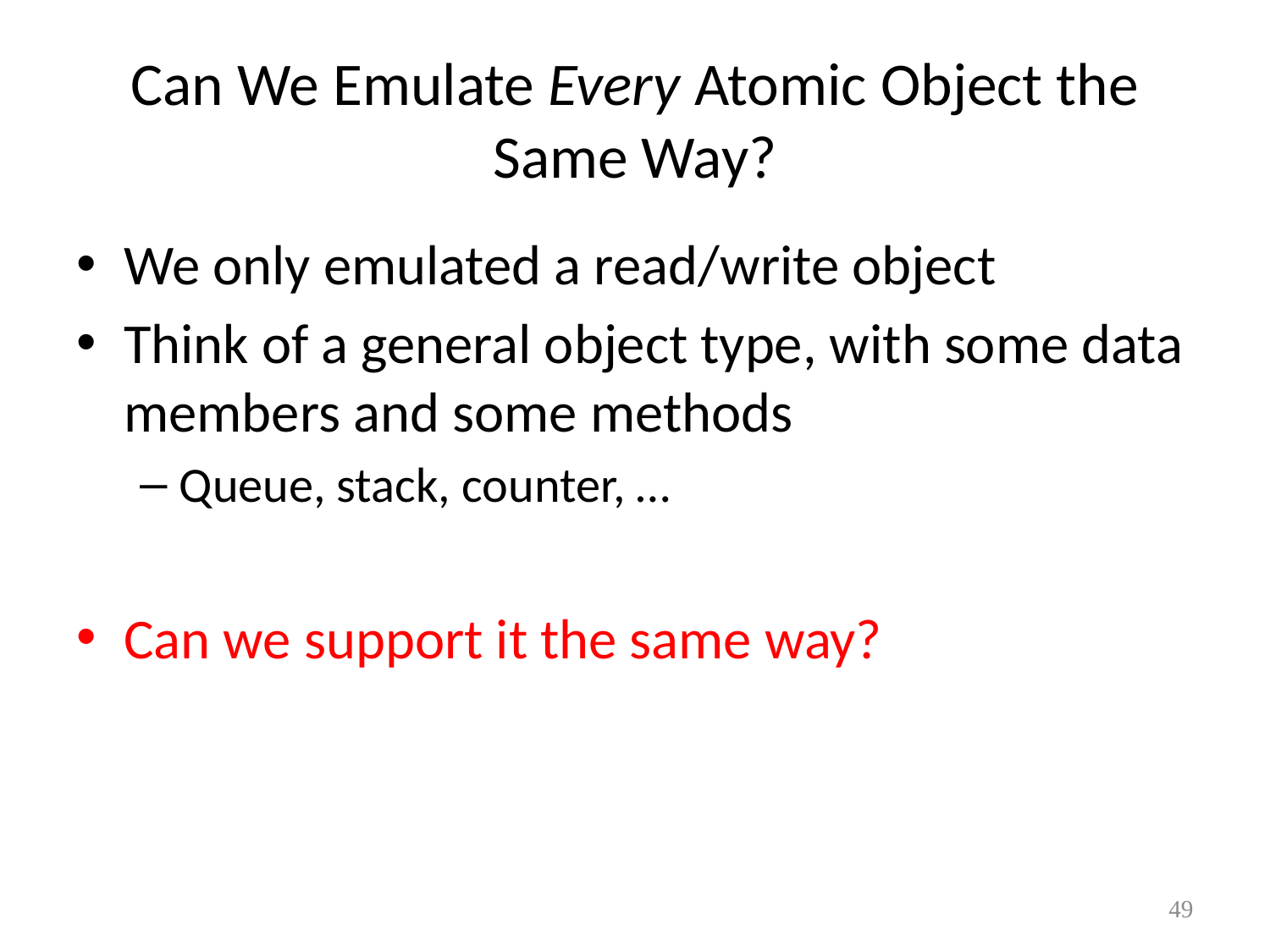

# Can We Emulate Every Atomic Object the Same Way?
We only emulated a read/write object
Think of a general object type, with some data members and some methods
Queue, stack, counter, …

Can we support it the same way?
49